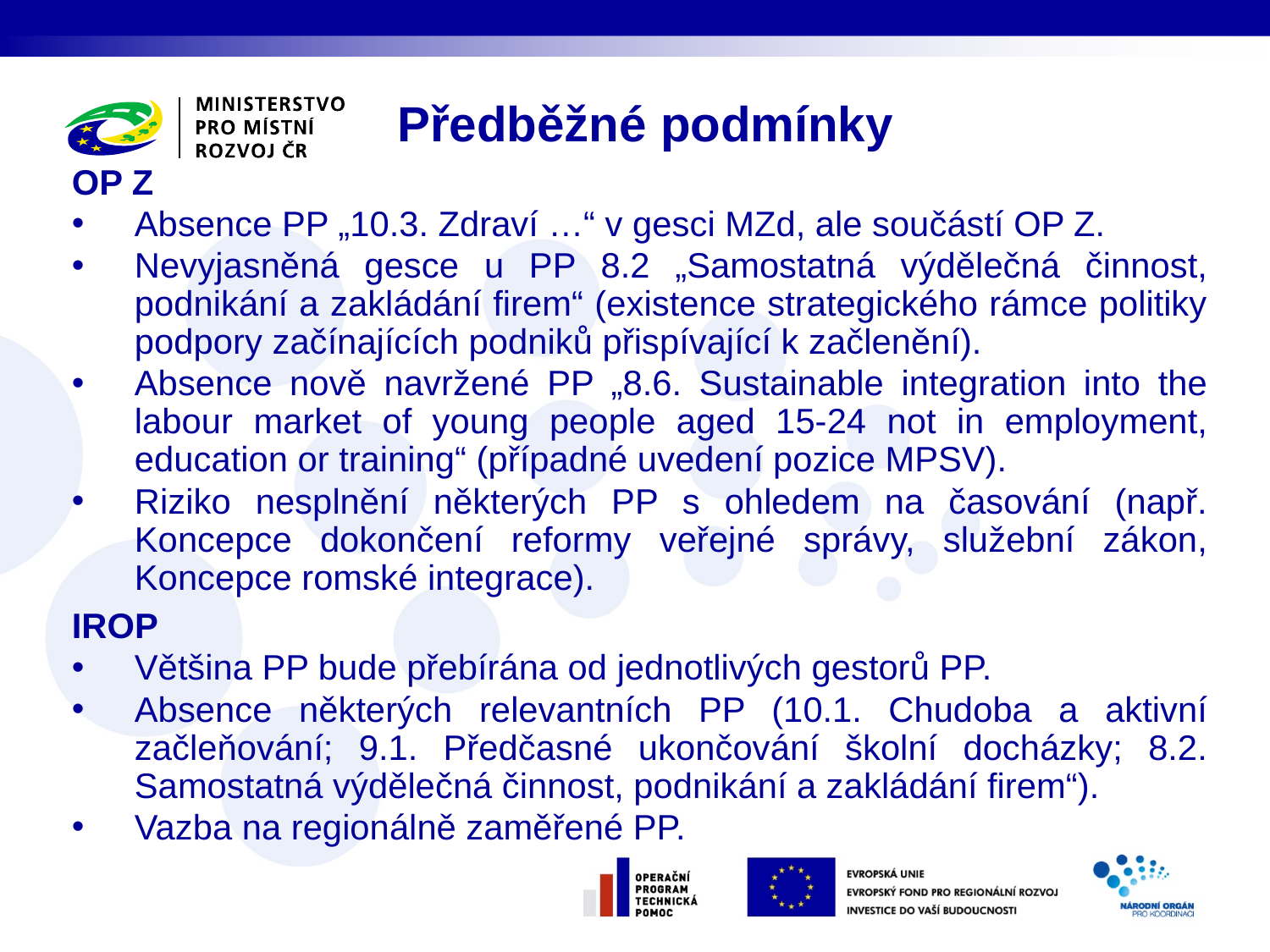

Předběžné podmínky
OP Z
Absence PP „10.3. Zdraví …“ v gesci MZd, ale součástí OP Z.
Nevyjasněná gesce u PP 8.2 „Samostatná výdělečná činnost, podnikání a zakládání firem“ (existence strategického rámce politiky podpory začínajících podniků přispívající k začlenění).
Absence nově navržené PP „8.6. Sustainable integration into the labour market of young people aged 15-24 not in employment, education or training“ (případné uvedení pozice MPSV).
Riziko nesplnění některých PP s ohledem na časování (např. Koncepce dokončení reformy veřejné správy, služební zákon, Koncepce romské integrace).
IROP
Většina PP bude přebírána od jednotlivých gestorů PP.
Absence některých relevantních PP (10.1. Chudoba a aktivní začleňování; 9.1. Předčasné ukončování školní docházky; 8.2. Samostatná výdělečná činnost, podnikání a zakládání firem“).
Vazba na regionálně zaměřené PP.